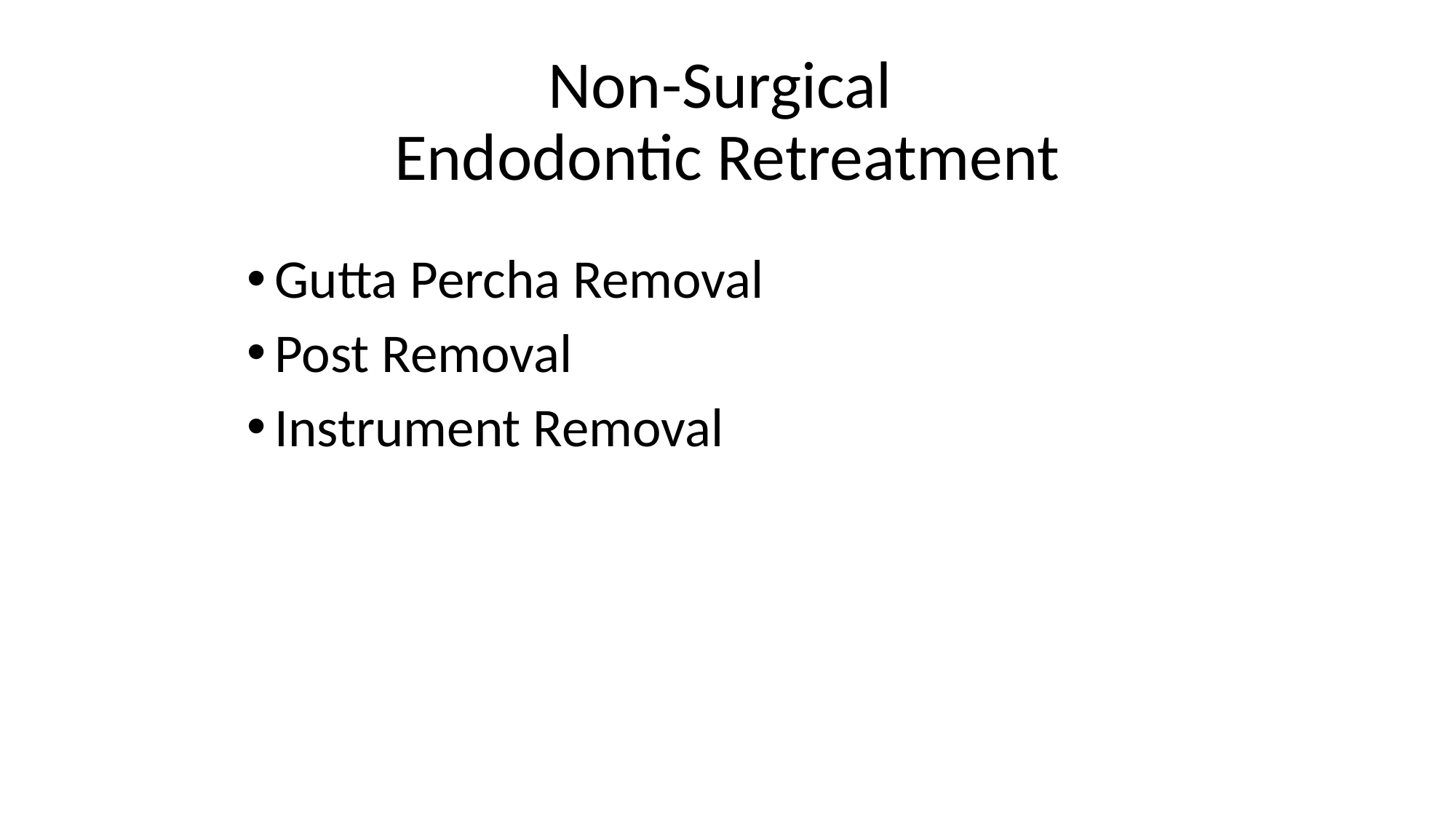

# Non-Surgical Endodontic Retreatment
Gutta Percha Removal
Post Removal
Instrument Removal